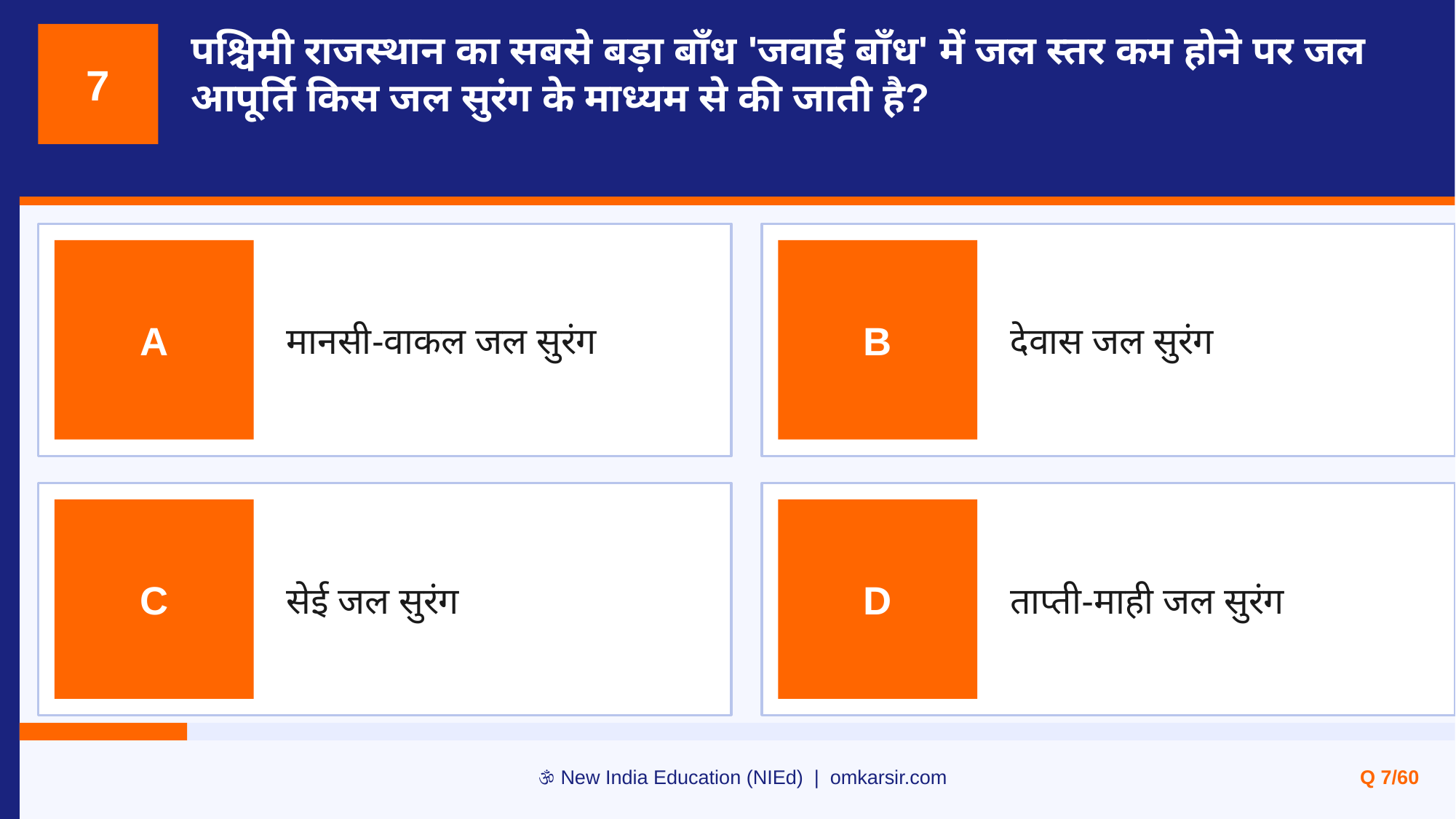

पश्चिमी राजस्थान का सबसे बड़ा बाँध 'जवाई बाँध' में जल स्तर कम होने पर जल आपूर्ति किस जल सुरंग के माध्यम से की जाती है?
7

मानसी-वाकल जल सुरंग
देवास जल सुरंग
A
B

सेई जल सुरंग
ताप्ती-माही जल सुरंग
C
D

🕉️ New India Education (NIEd)  |  omkarsir.com
Q 7/60